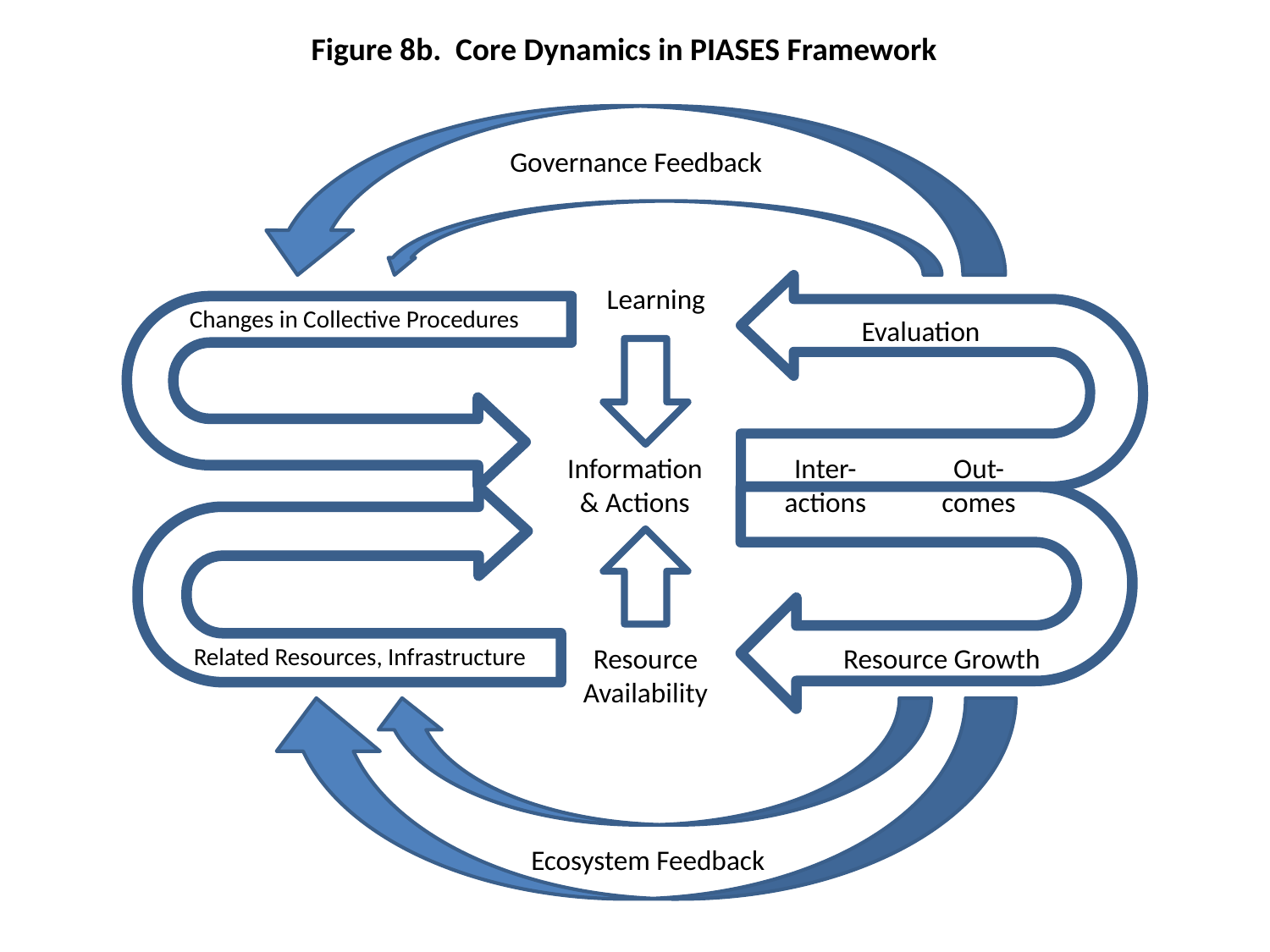

Figure 8b.  Core Dynamics in PIASES Framework

Governance Feedback

Learning
Changes in Collective Procedures
Evaluation

Information & Actions
Inter-actions
Out-comes

Related Resources, Infrastructure
Resource Availability
Resource Growth

Ecosystem Feedback